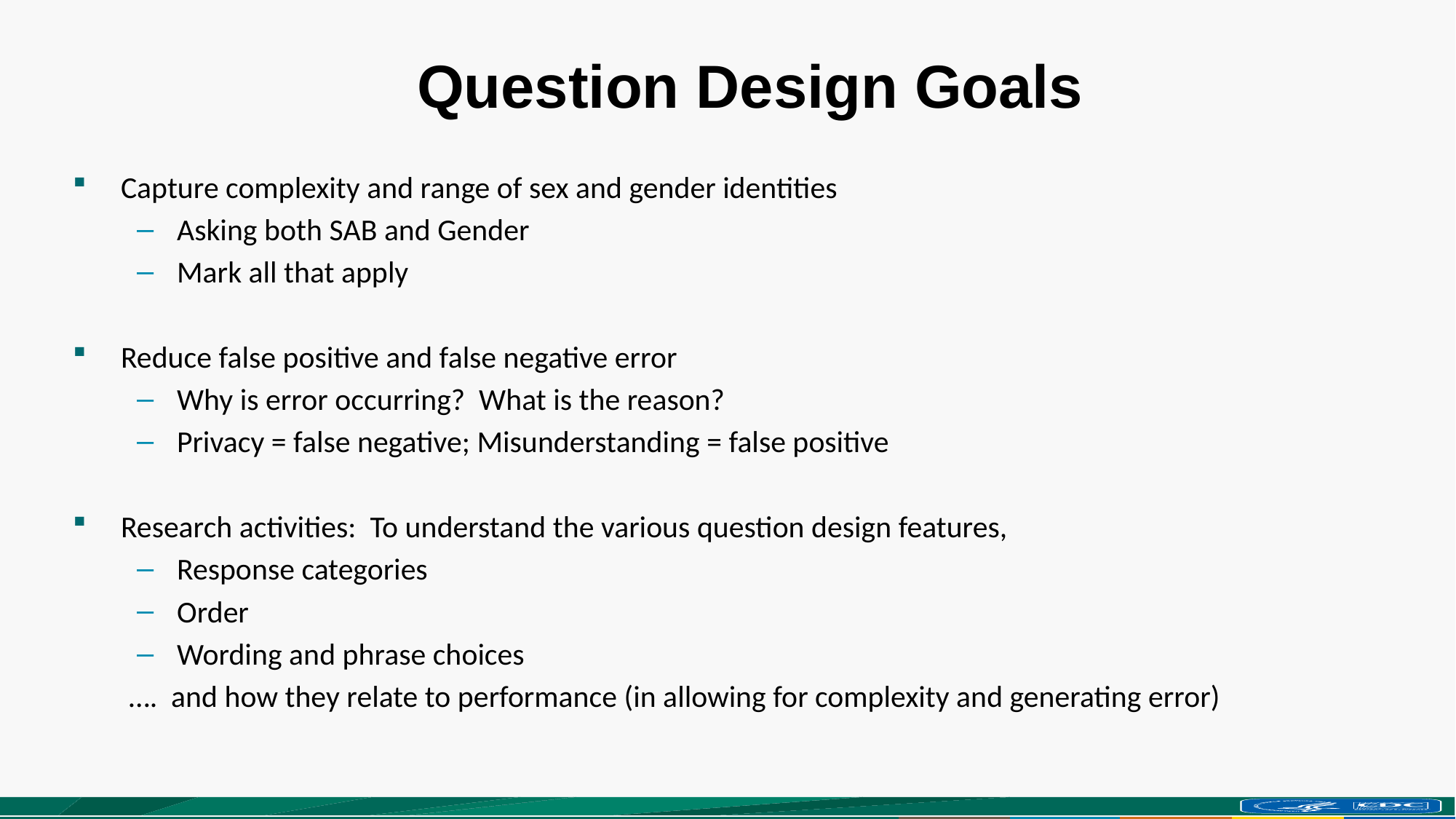

Question Design Goals
Capture complexity and range of sex and gender identities
Asking both SAB and Gender
Mark all that apply

Reduce false positive and false negative error
Why is error occurring?  What is the reason?
Privacy = false negative; Misunderstanding = false positive

Research activities:  To understand the various question design features,
Response categories
Order
Wording and phrase choices
….  and how they relate to performance (in allowing for complexity and generating error)